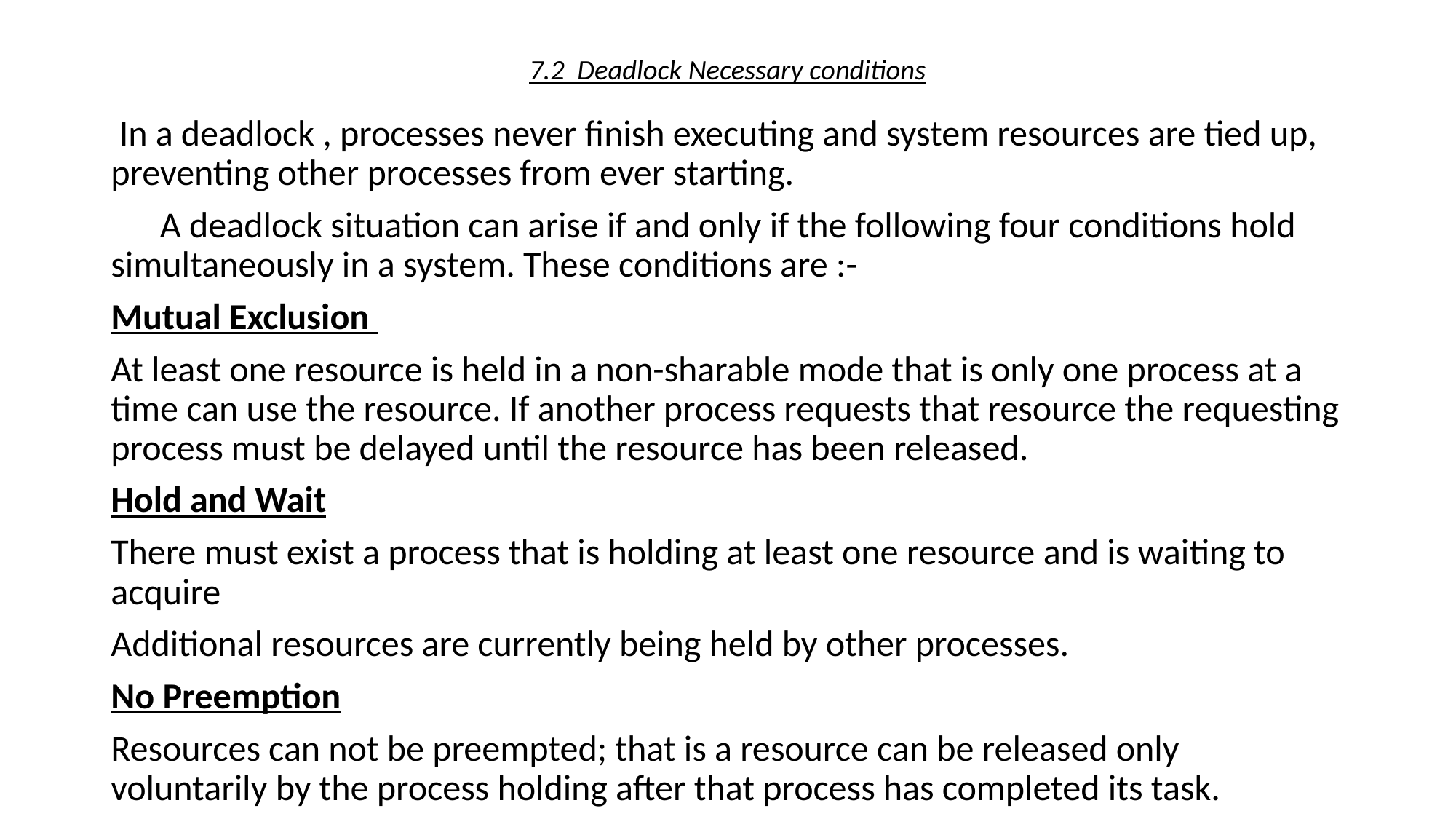

# 7.2  Deadlock Necessary conditions

 In a deadlock , processes never finish executing and system resources are tied up, preventing other processes from ever starting.
      A deadlock situation can arise if and only if the following four conditions hold simultaneously in a system. These conditions are :-
Mutual Exclusion
At least one resource is held in a non-sharable mode that is only one process at a time can use the resource. If another process requests that resource the requesting process must be delayed until the resource has been released.
Hold and Wait
There must exist a process that is holding at least one resource and is waiting to acquire
Additional resources are currently being held by other processes.
No Preemption
Resources can not be preempted; that is a resource can be released only voluntarily by the process holding after that process has completed its task.